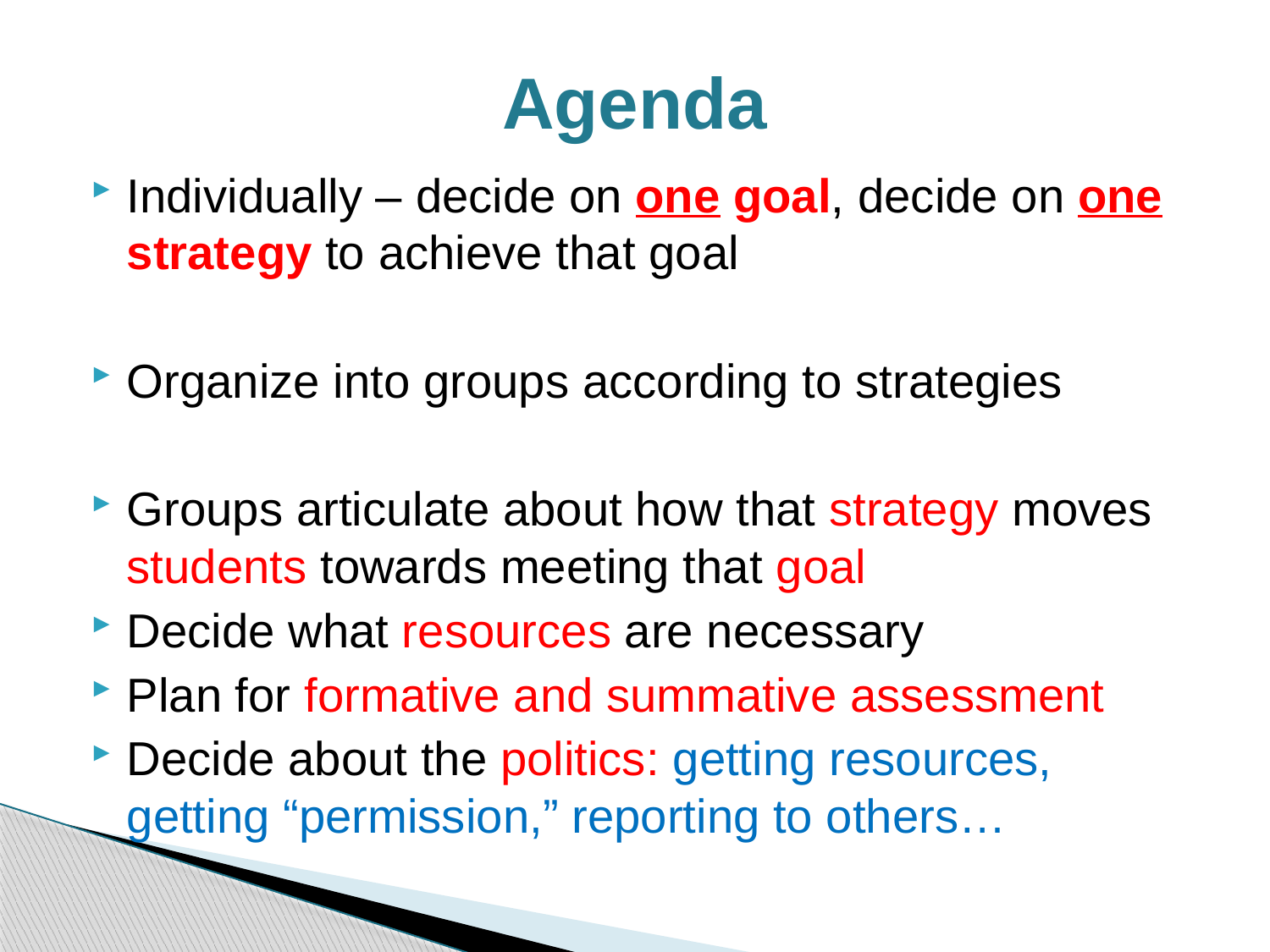

# Agenda
Individually – decide on one goal, decide on one strategy to achieve that goal

Organize into groups according to strategies

Groups articulate about how that strategy moves students towards meeting that goal
Decide what resources are necessary
Plan for formative and summative assessment
Decide about the politics: getting resources, getting “permission,” reporting to others…